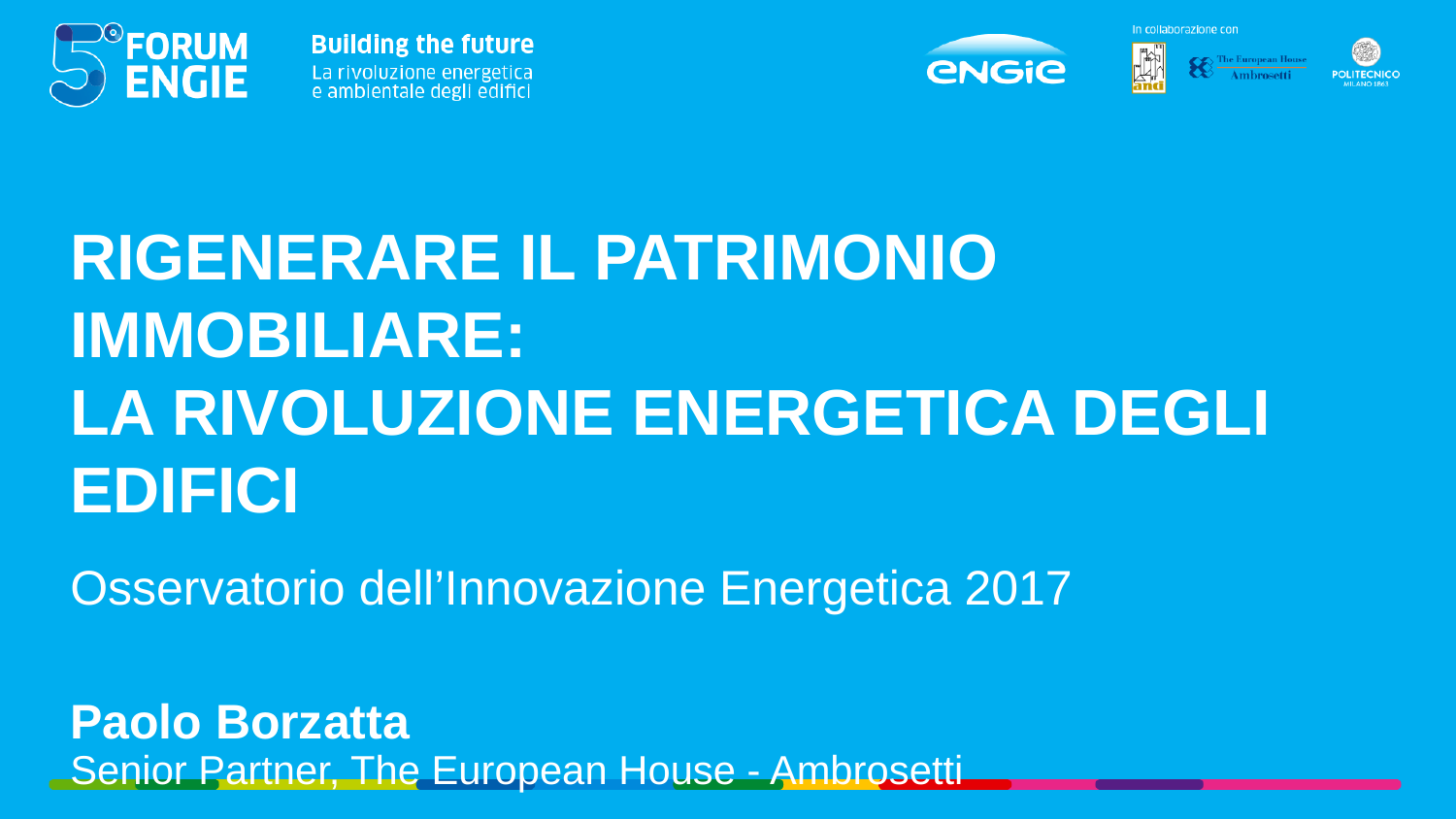

rigenerare il patrimonio immobiliare:
la rivoluzione energetica degli edifici

Osservatorio dell’Innovazione Energetica 2017

Paolo Borzatta
Senior Partner, The European House - Ambrosetti